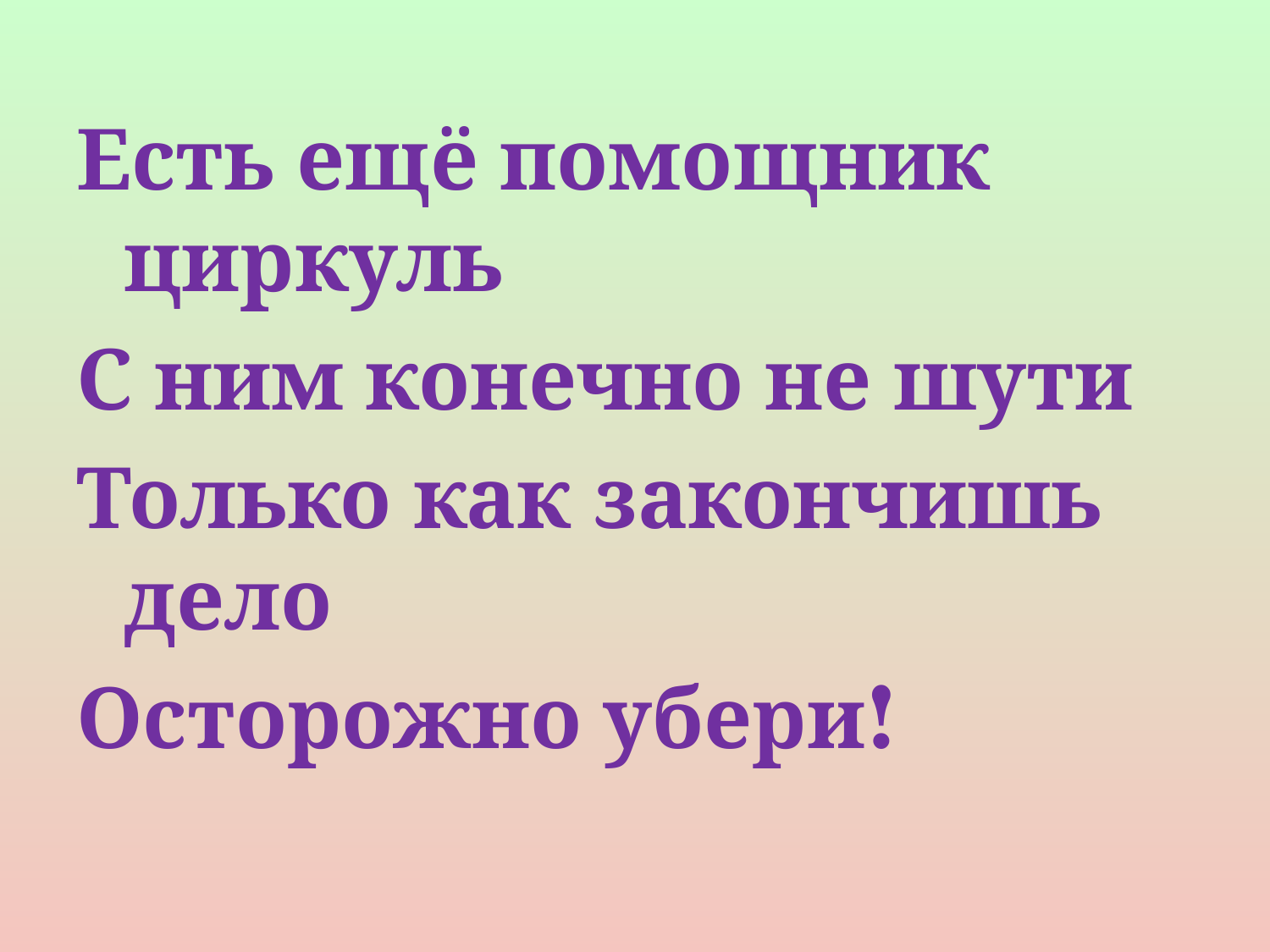

#
Есть ещё помощник циркуль
С ним конечно не шути
Только как закончишь дело
Осторожно убери!